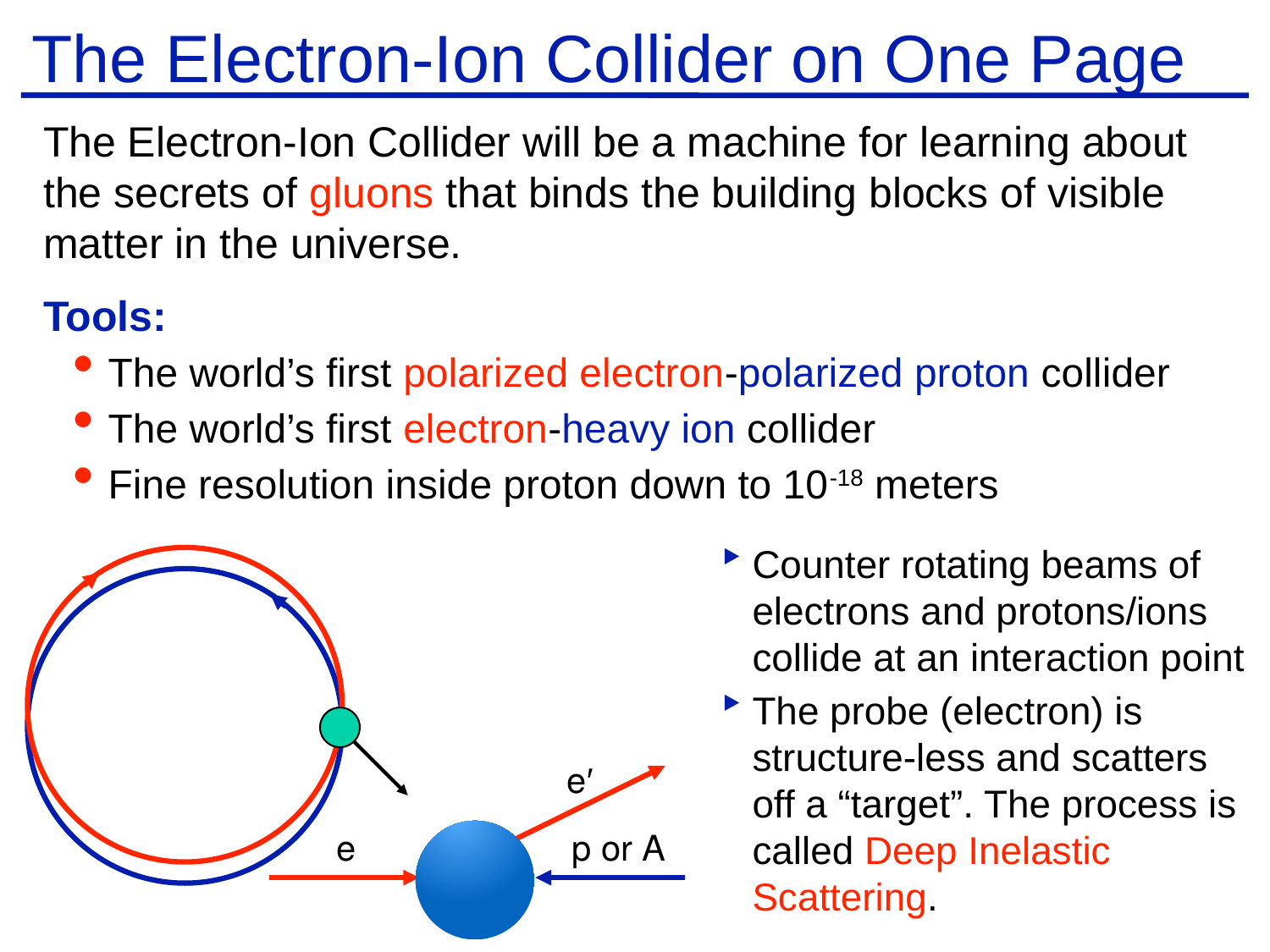

# The Electron-Ion Collider on One Page

The Electron-Ion Collider will be a machine for learning about the secrets of gluons that binds the building blocks of visible matter in the universe.
Tools:
The world’s first polarized electron-polarized proton collider
The world’s first electron-heavy ion collider
Fine resolution inside proton down to 10-18 meters
Counter rotating beams of electrons and protons/ions collide at an interaction point
The probe (electron) is structure-less and scatters off a “target”. The process is called Deep Inelastic Scattering.

e′

e

p or A

3